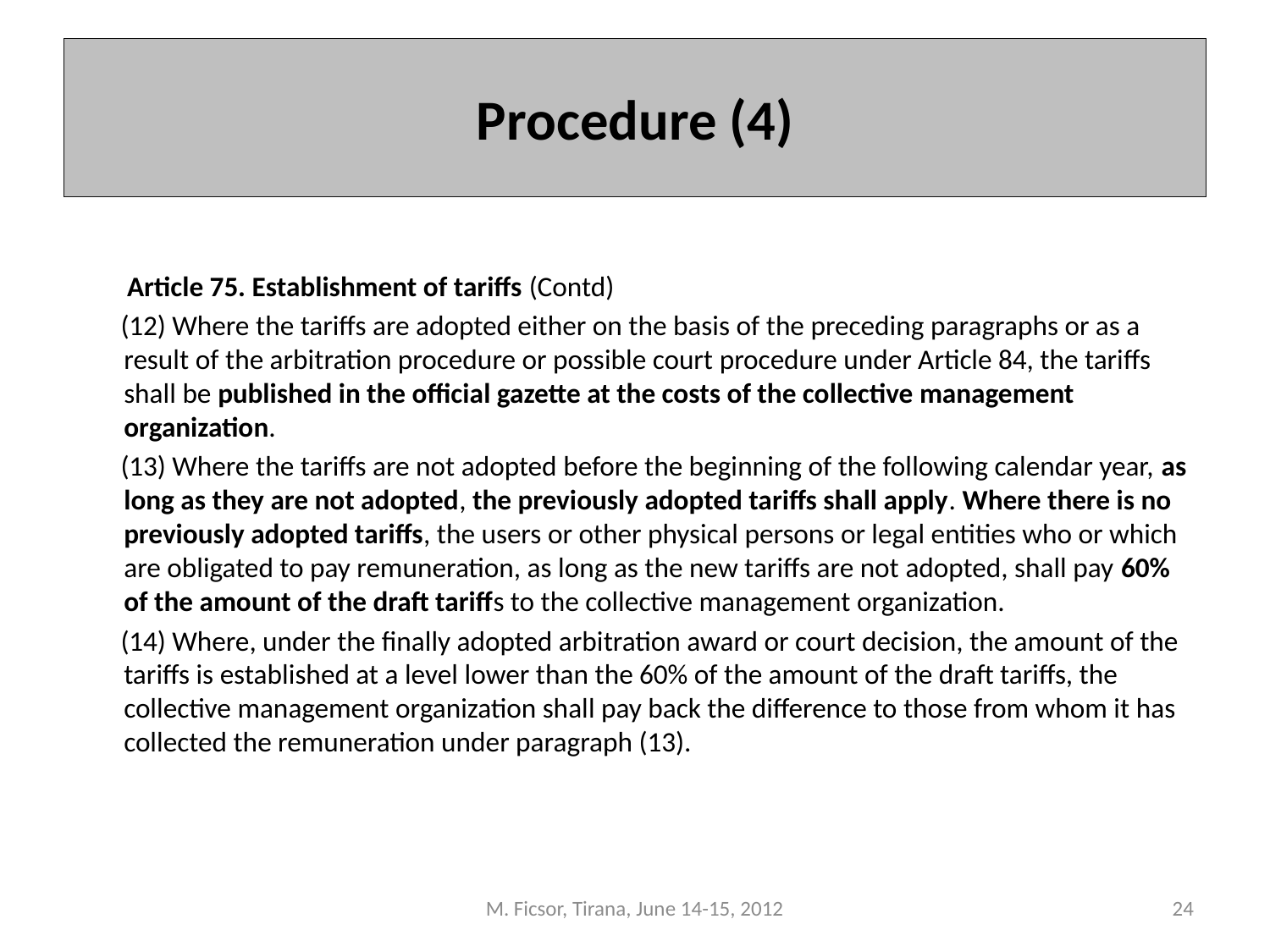

# Procedure (4)

        Article 75. Establishment of tariffs (Contd)
       (12) Where the tariffs are adopted either on the basis of the preceding paragraphs or as a result of the arbitration procedure or possible court procedure under Article 84, the tariffs shall be published in the official gazette at the costs of the collective management organization.
       (13) Where the tariffs are not adopted before the beginning of the following calendar year, as long as they are not adopted, the previously adopted tariffs shall apply. Where there is no previously adopted tariffs, the users or other physical persons or legal entities who or which are obligated to pay remuneration, as long as the new tariffs are not adopted, shall pay 60% of the amount of the draft tariffs to the collective management organization.
       (14) Where, under the finally adopted arbitration award or court decision, the amount of the tariffs is established at a level lower than the 60% of the amount of the draft tariffs, the collective management organization shall pay back the difference to those from whom it has collected the remuneration under paragraph (13).

M. Ficsor, Tirana, June 14-15, 2012
24